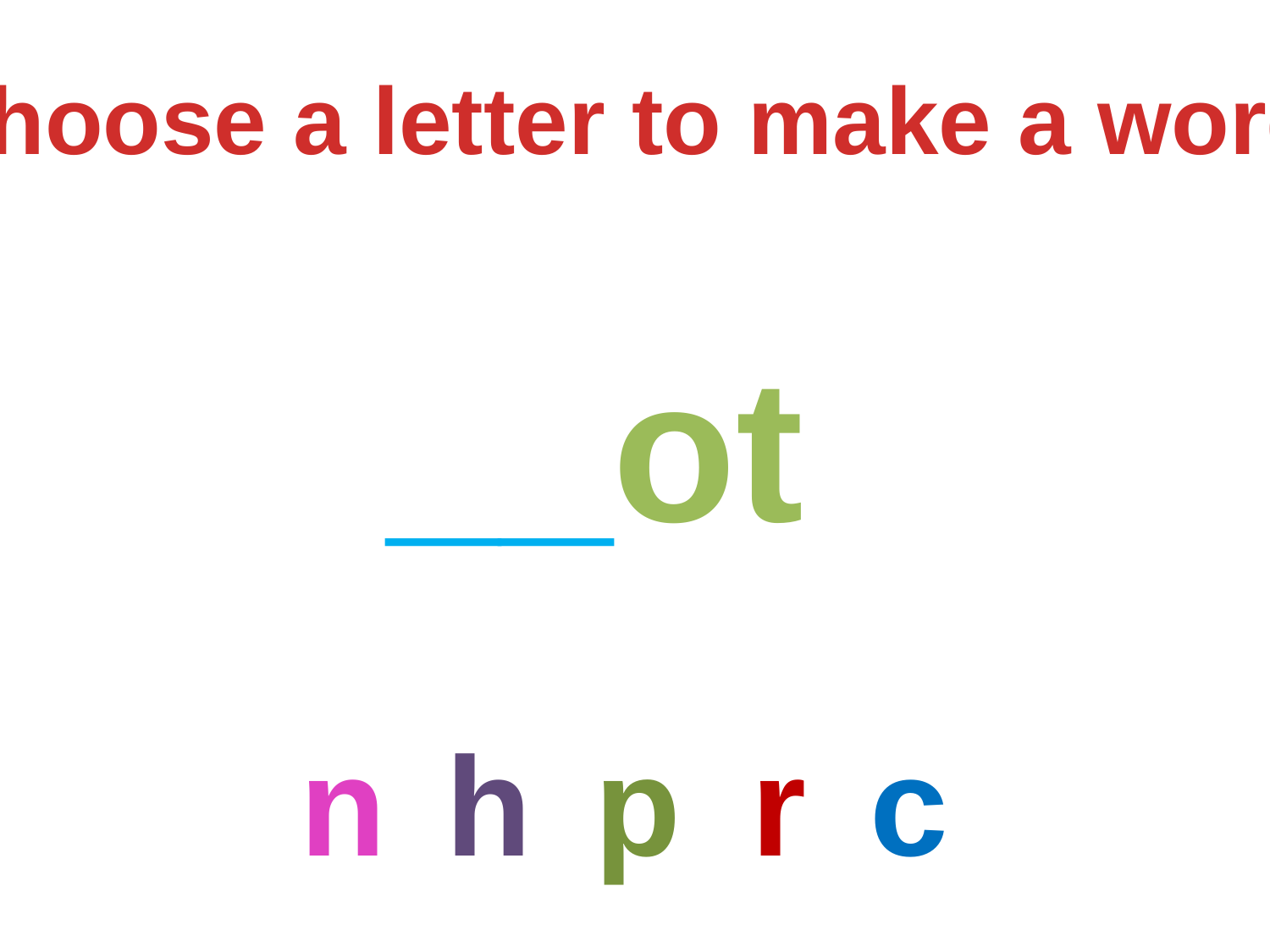

Choose a letter to make a word.
__ot
n
h
p
r
c